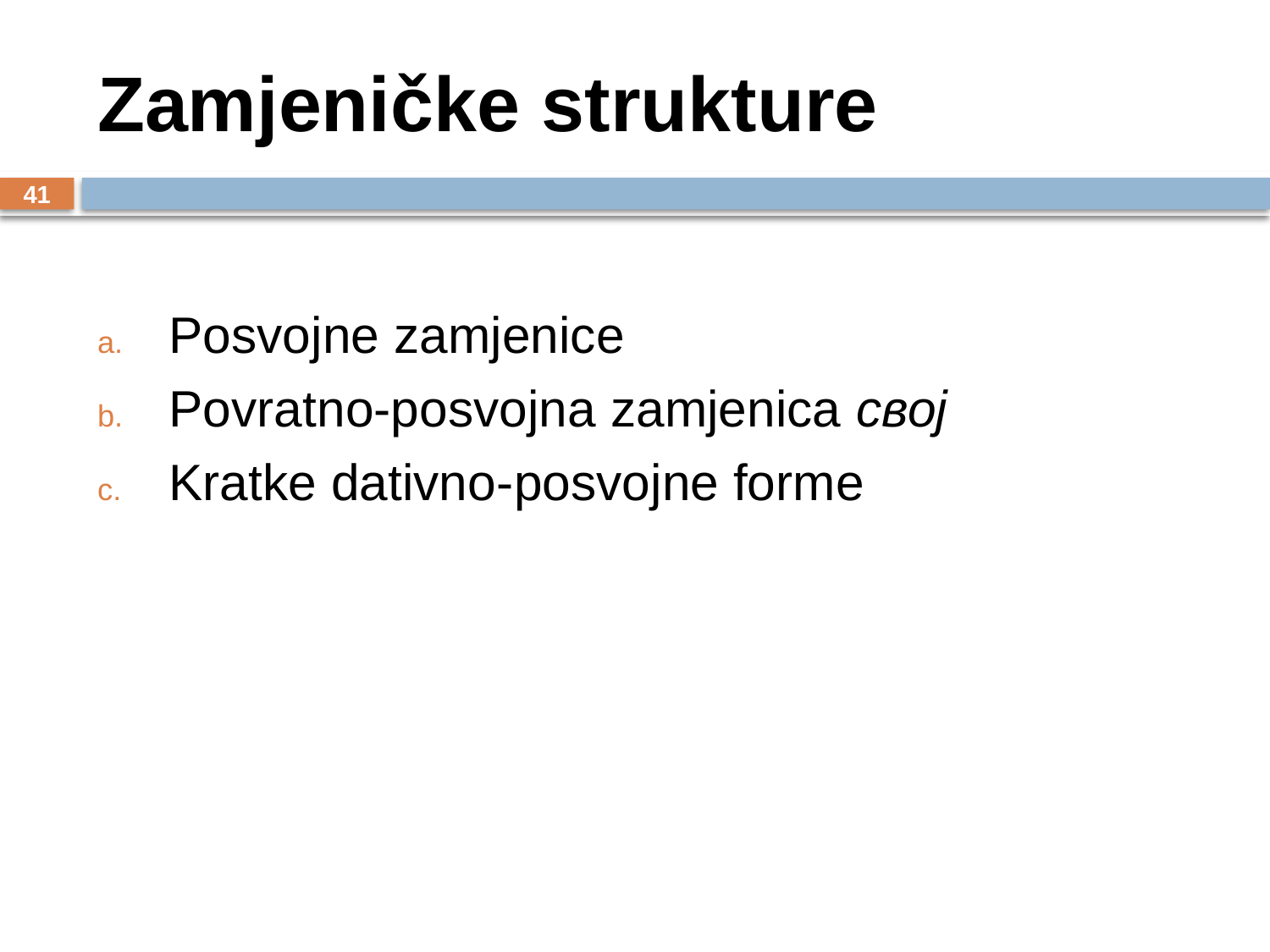

# Zamjeničke strukture
41

Posvojne zamjenice
Povratno-posvojna zamjenica свој
Kratke dativno-posvojne forme